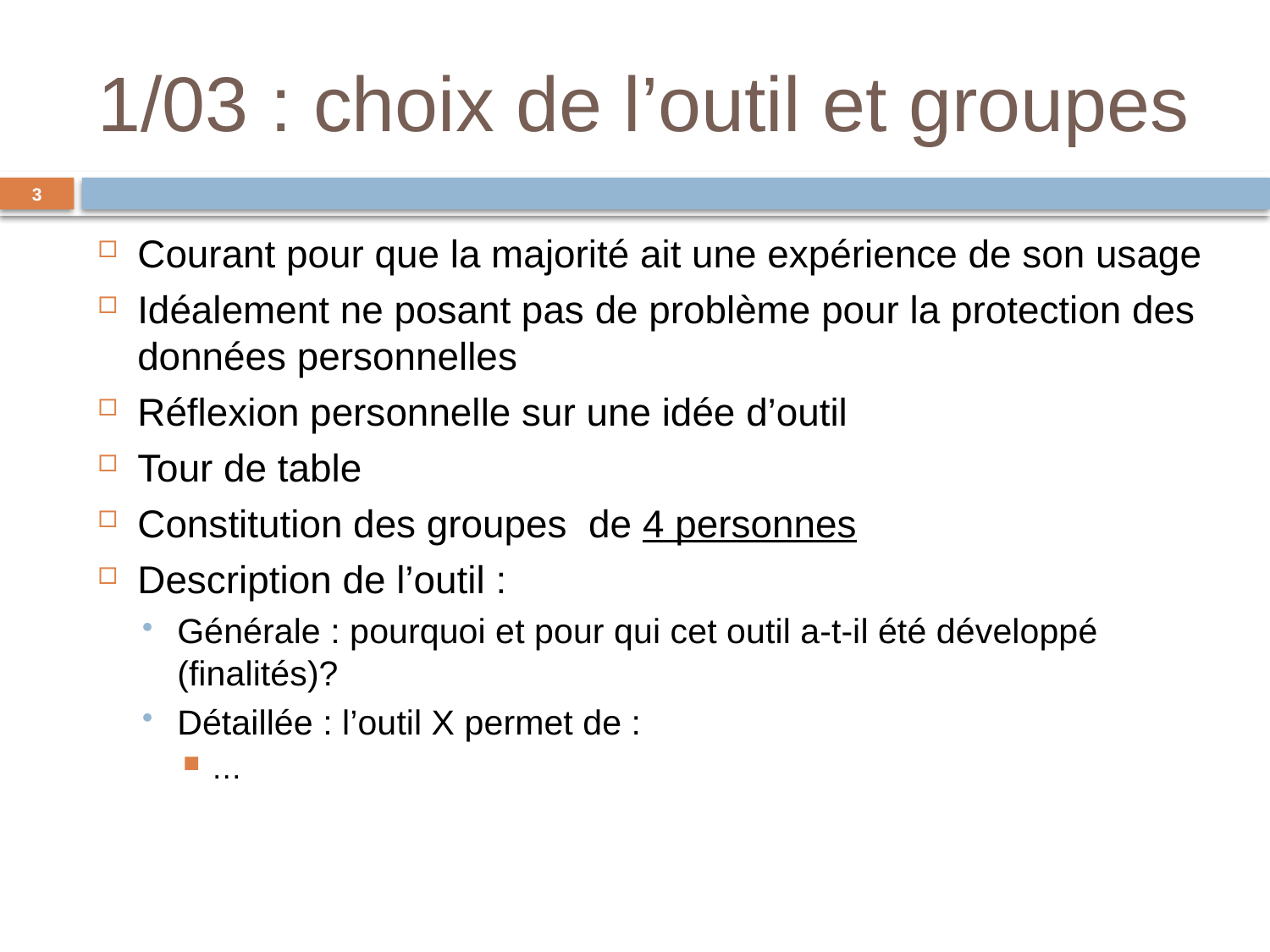

# 1/03 : choix de l’outil et groupes
3
Courant pour que la majorité ait une expérience de son usage
Idéalement ne posant pas de problème pour la protection des données personnelles
Réflexion personnelle sur une idée d’outil
Tour de table
Constitution des groupes  de 4 personnes
Description de l’outil :
Générale : pourquoi et pour qui cet outil a-t-il été développé (finalités)?
Détaillée : l’outil X permet de :
…